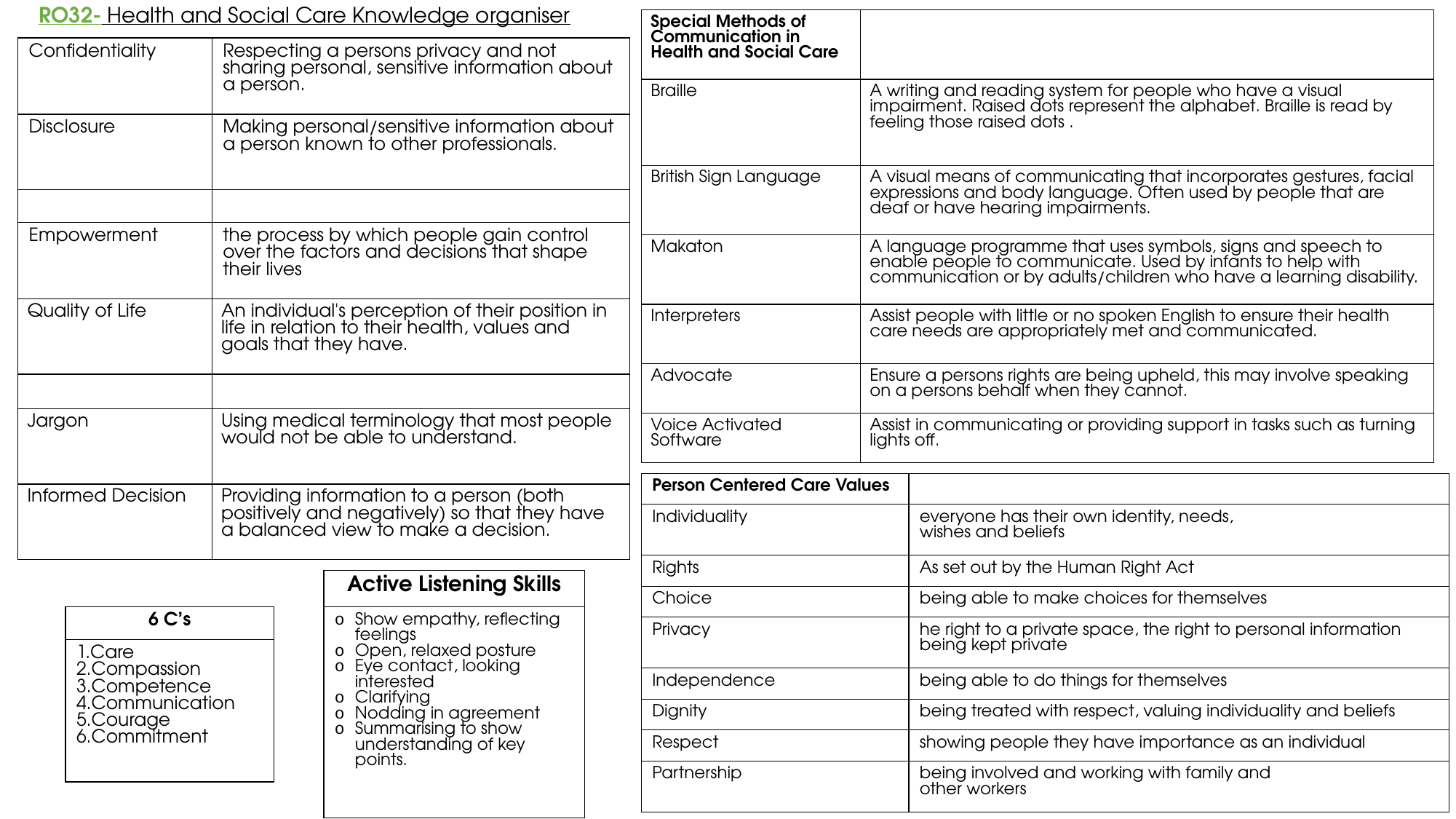

RO32- Health and Social Care Knowledge organiser

| Special Methods of Communication in Health and Social Care |  |
| --- | --- |
| Braille | A writing and reading system for people who have a visual impairment. Raised dots represent the alphabet. Braille is read by feeling those raised dots . |
| British Sign Language | A visual means of communicating that incorporates gestures, facial expressions and body language. Often used by people that are deaf or have hearing impairments. |
| Makaton | A language programme that uses symbols, signs and speech to enable people to communicate. Used by infants to help with communication or by adults/children who have a learning disability. |
| Interpreters | Assist people with little or no spoken English to ensure their health care needs are appropriately met and communicated. |
| Advocate | Ensure a persons rights are being upheld, this may involve speaking on a persons behalf when they cannot. |
| Voice Activated Software | Assist in communicating or providing support in tasks such as turning lights off. |
| Confidentiality | Respecting a persons privacy and not sharing personal, sensitive information about a person. |
| --- | --- |
| Disclosure | Making personal/sensitive information about a person known to other professionals. |
|  |  |
| Empowerment | the process by which people gain control over the factors and decisions that shape their lives |
| Quality of Life | An individual's perception of their position in life in relation to their health, values and goals that they have. |
|  |  |
| Jargon | Using medical terminology that most people would not be able to understand. |
| Informed Decision | Providing information to a person (both positively and negatively) so that they have a balanced view to make a decision. |

| Person Centered Care Values​ | ​ |
| --- | --- |
| Individuality​ | everyone has their own identity, needs,​ wishes and beliefs​ |
| Rights​ | As set out by the Human Right Act​ |
| Choice​ | being able to make choices for themselves​ |
| Privacy​ | he right to a private space, the right to personal information being kept private​ |
| Independence ​ | being able to do things for themselves​ |
| Dignity​ | being treated with respect, valuing individuality and beliefs​ |
| Respect​ | showing people they have importance as an individual​ |
| Partnership​ | being involved and working with family and​ other workers​ |
| Active Listening Skills​ |
| --- |
| Show empathy, reflecting feelings Open, relaxed posture Eye contact, looking interested Clarifying Nodding in agreement Summarising to show understanding of key points. |
| 6 C’s​ |
| --- |
| Care​ Compassion​ Competence​ Communication​ Courage​ Commitment​ |